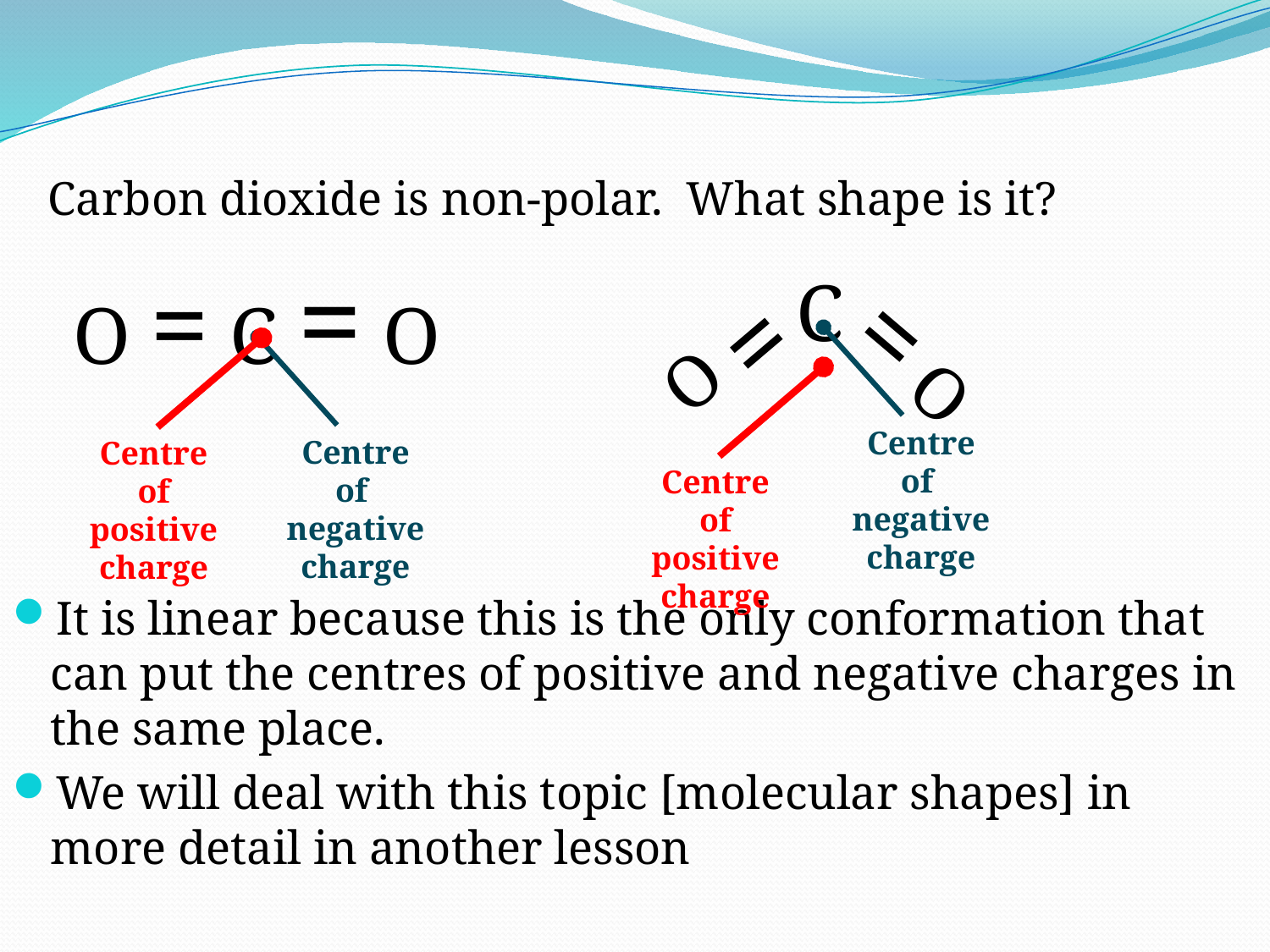

Carbon dioxide is non-polar.  What shape is it?
   O = C = O

It is linear because this is the only conformation that can put the centres of positive and negative charges in the same place.
We will deal with this topic [molecular shapes] in more detail in another lesson

C
= O
= O
Centre of
negative charge
Centre of
negative charge
Centre of positive charge
Centre of positive charge